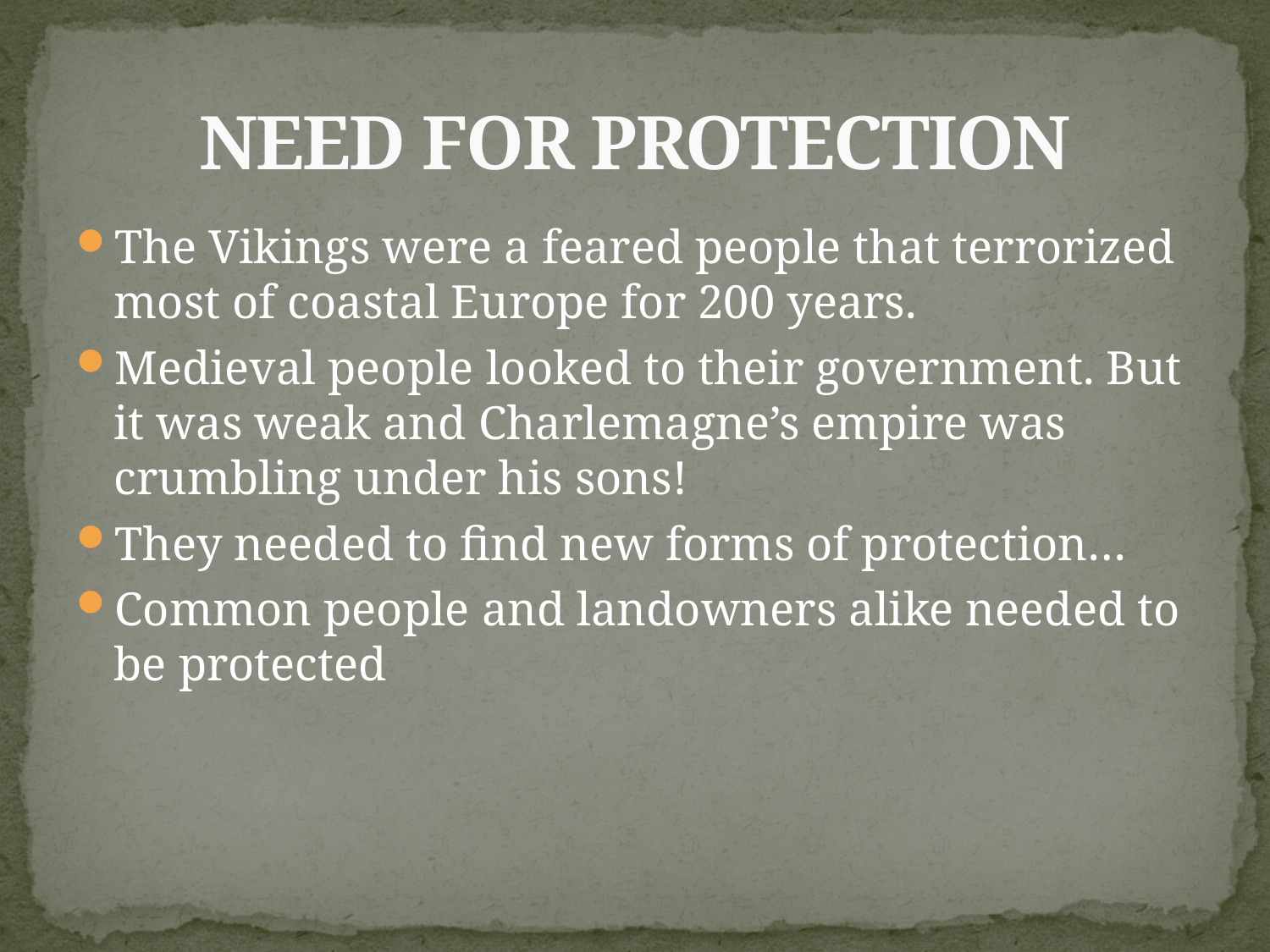

# NEED FOR PROTECTION
The Vikings were a feared people that terrorized most of coastal Europe for 200 years.
Medieval people looked to their government. But it was weak and Charlemagne’s empire was crumbling under his sons!
They needed to find new forms of protection…
Common people and landowners alike needed to be protected